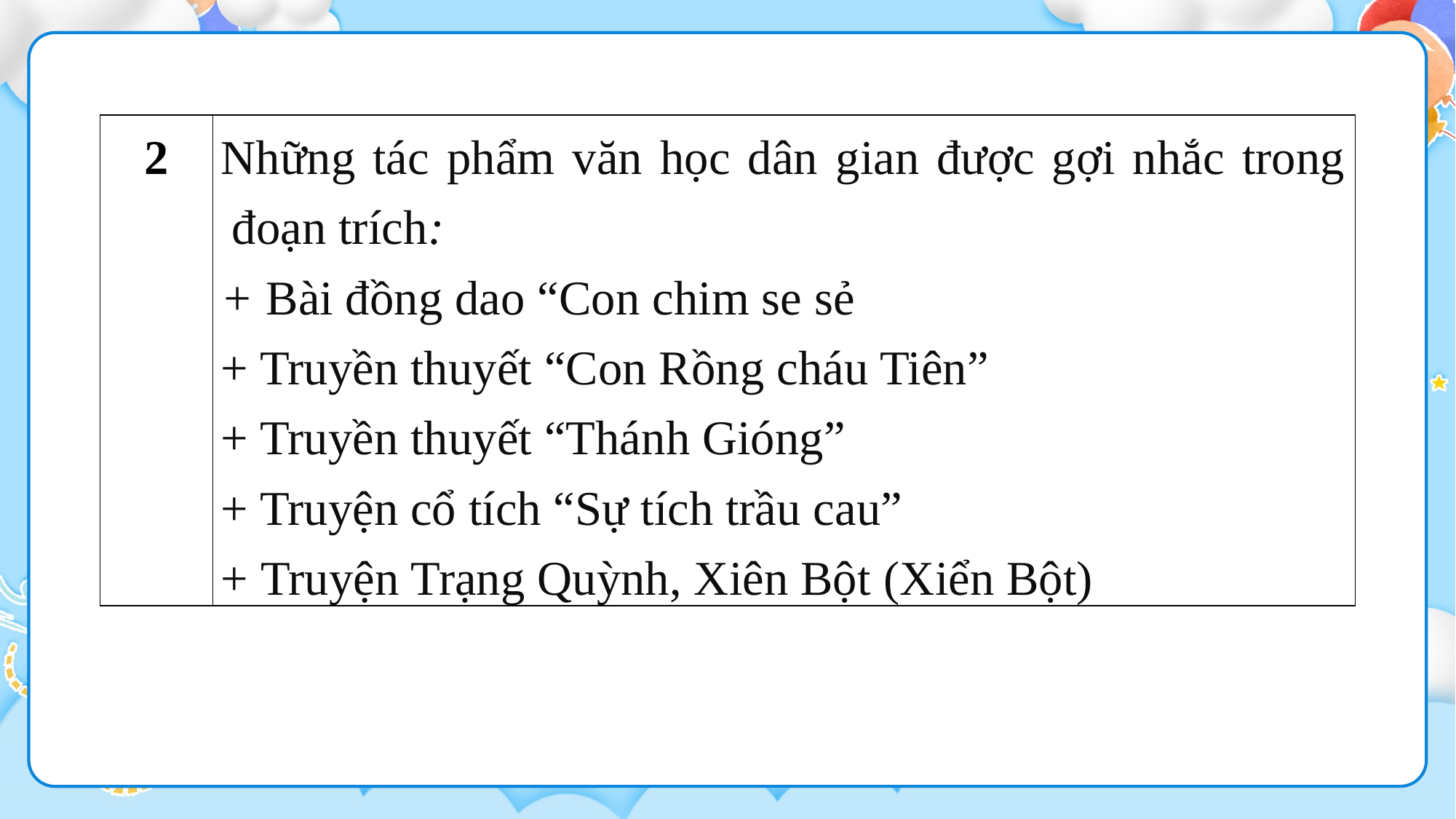

| 2 | Những tác phẩm văn học dân gian được gợi nhắc trong đoạn trích: + Bài đồng dao “Con chim se sẻ + Truyền thuyết “Con Rồng cháu Tiên” + Truyền thuyết “Thánh Gióng” + Truyện cổ tích “Sự tích trầu cau” + Truyện Trạng Quỳnh, Xiên Bột (Xiển Bột) |
| --- | --- |